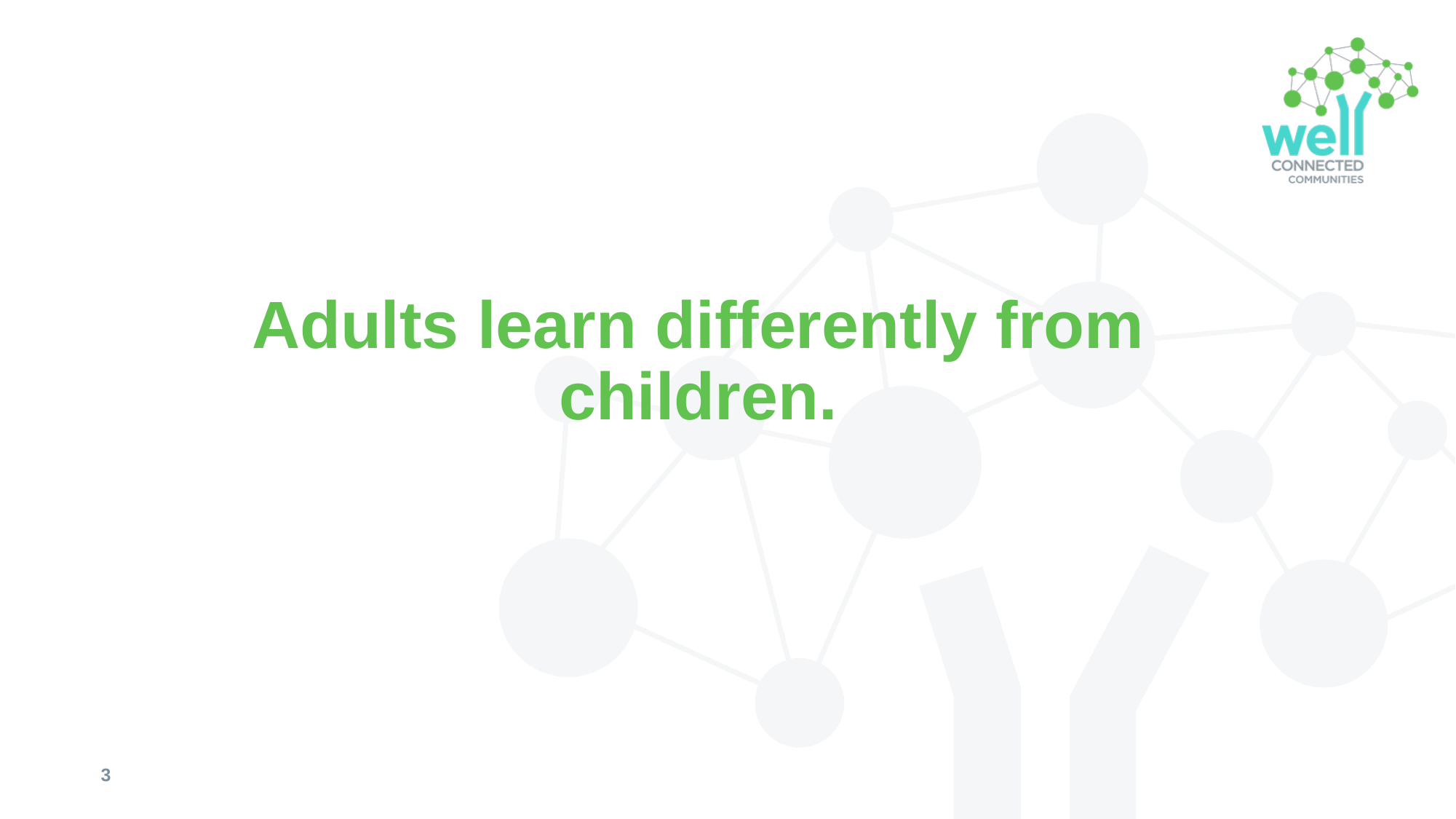

# Adults learn differently from children.
3